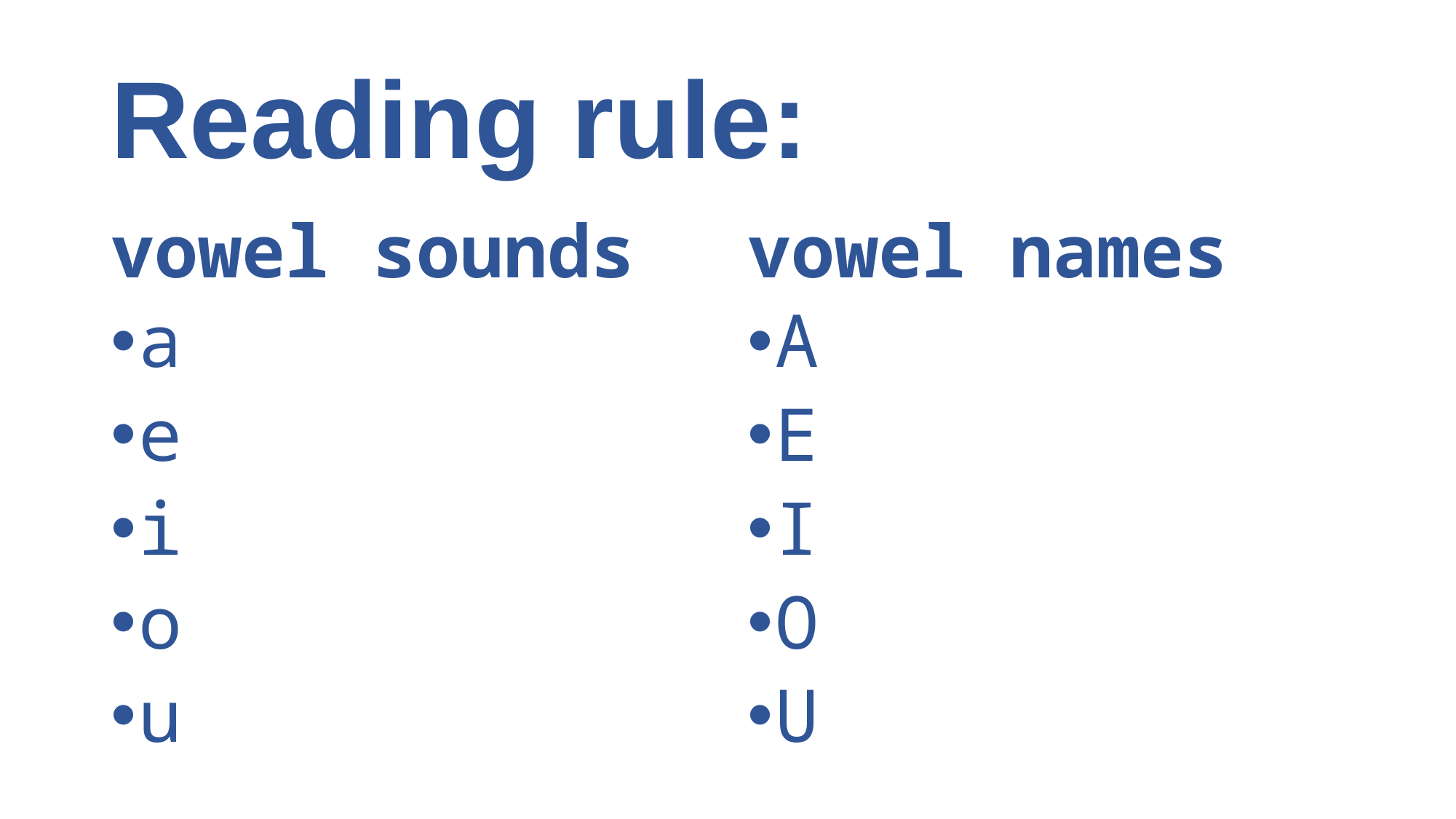

# Reading rule:
vowel sounds
vowel names
a
e
i
o
u
A
E
I
O
U